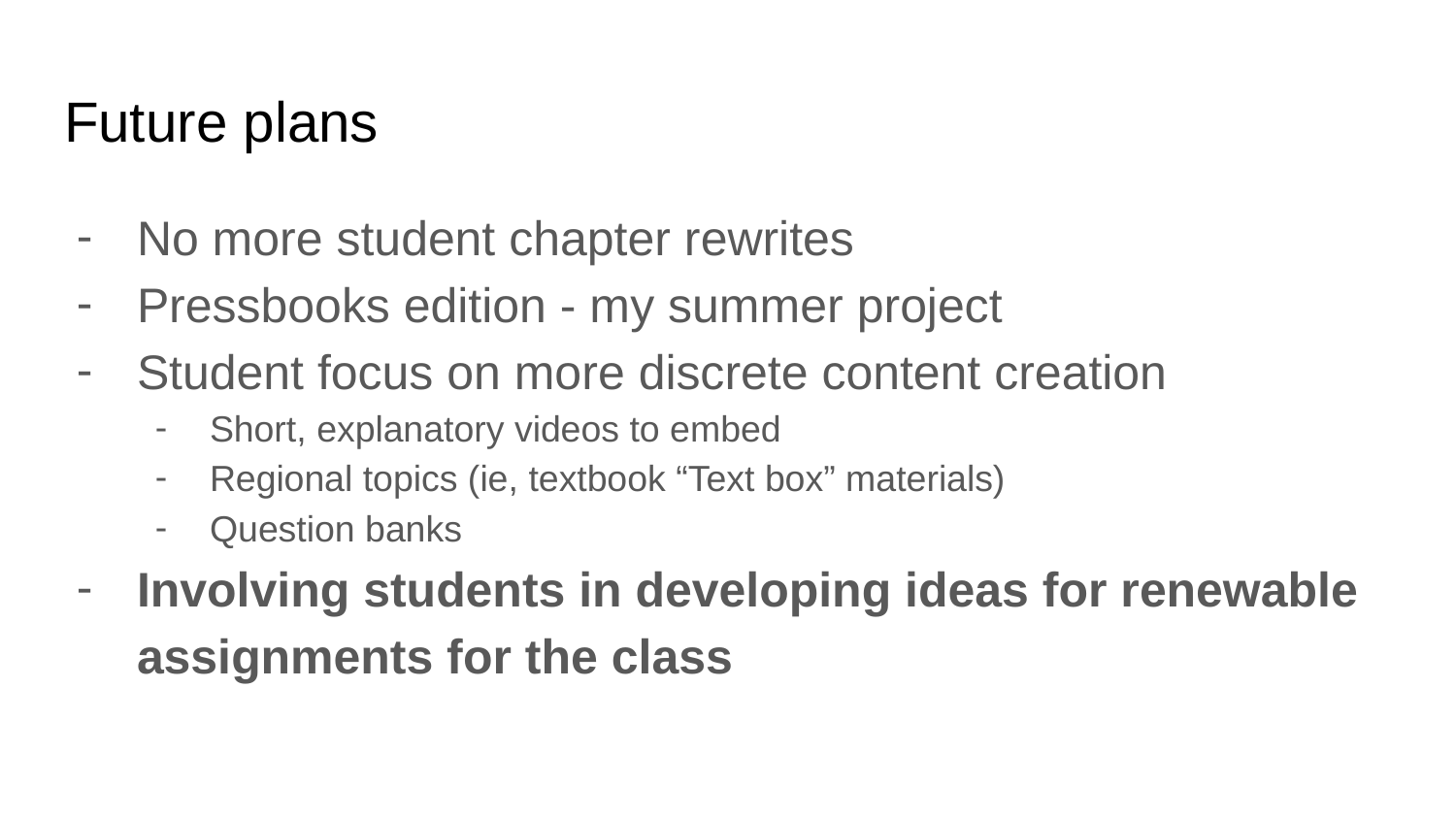

# Future plans
No more student chapter rewrites
Pressbooks edition - my summer project
Student focus on more discrete content creation
Short, explanatory videos to embed
Regional topics (ie, textbook “Text box” materials)
Question banks
Involving students in developing ideas for renewable assignments for the class